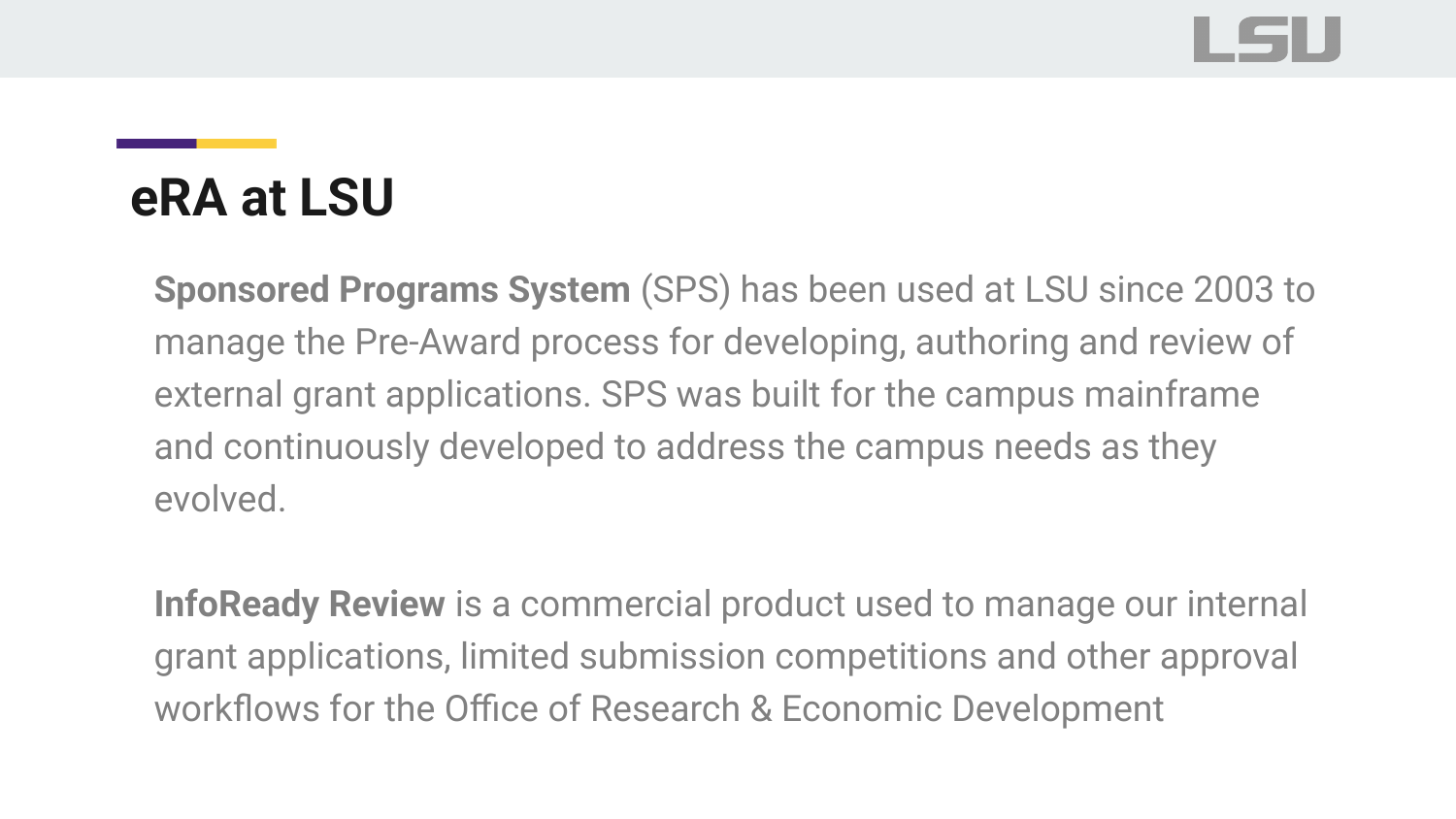

# eRA at LSU
Sponsored Programs System (SPS) has been used at LSU since 2003 to manage the Pre-Award process for developing, authoring and review of external grant applications. SPS was built for the campus mainframe and continuously developed to address the campus needs as they evolved.

InfoReady Review is a commercial product used to manage our internal grant applications, limited submission competitions and other approval workflows for the Office of Research & Economic Development